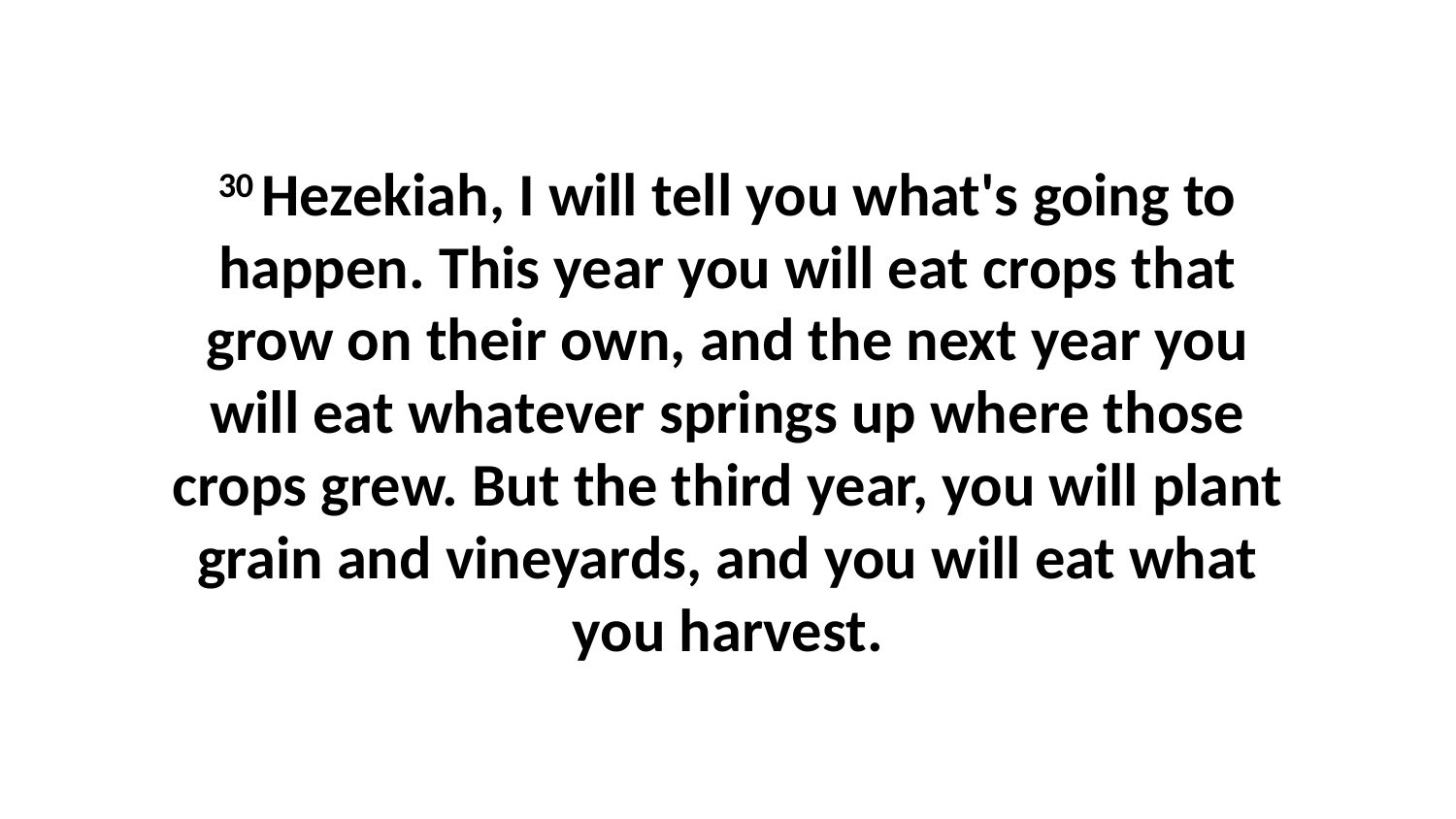

30 Hezekiah, I will tell you what's going to happen. This year you will eat crops that grow on their own, and the next year you will eat whatever springs up where those crops grew. But the third year, you will plant grain and vineyards, and you will eat what you harvest.